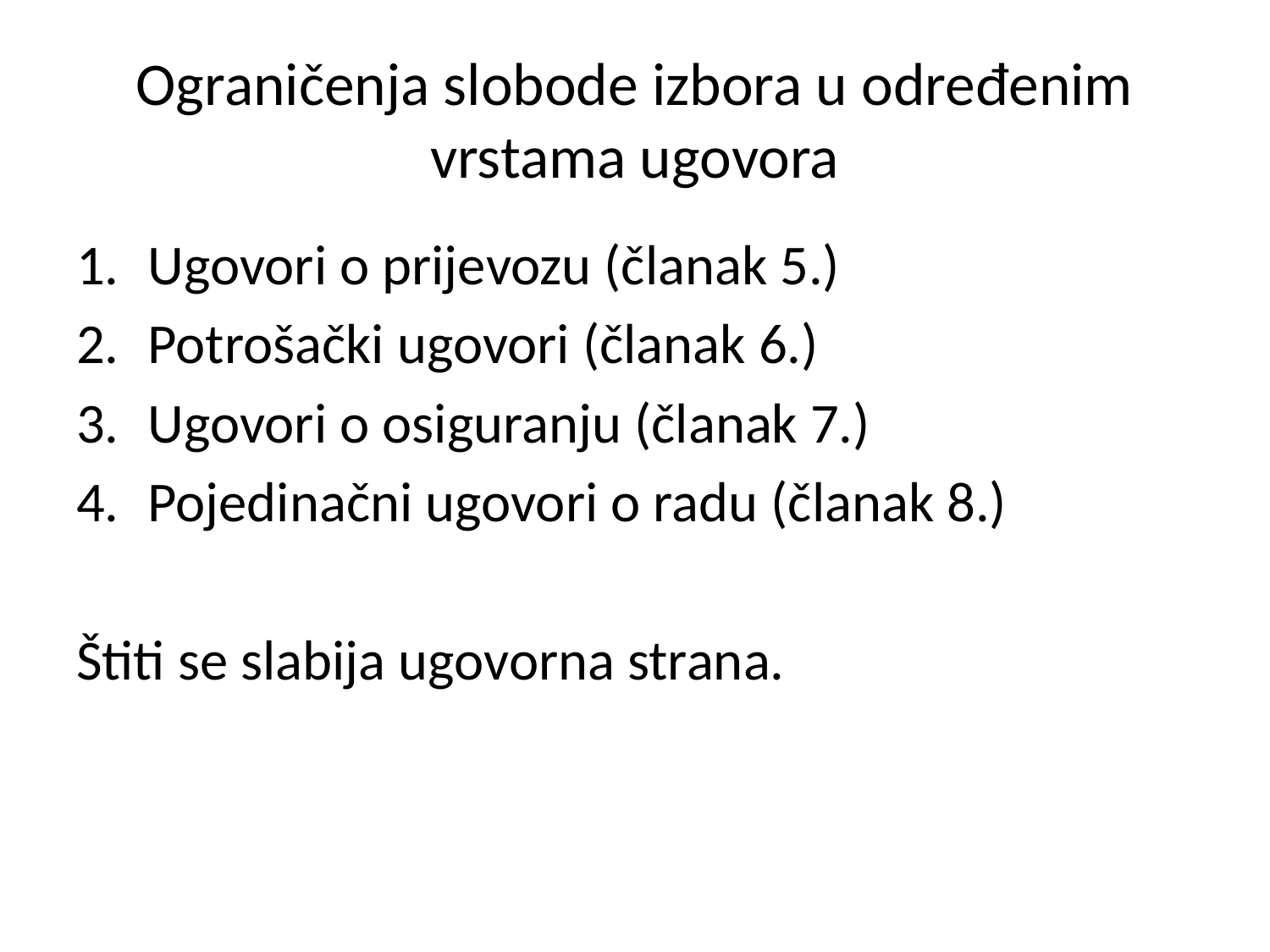

# Ograničenja slobode izbora u određenim vrstama ugovora
Ugovori o prijevozu (članak 5.)
Potrošački ugovori (članak 6.)
Ugovori o osiguranju (članak 7.)
Pojedinačni ugovori o radu (članak 8.)

Štiti se slabija ugovorna strana.